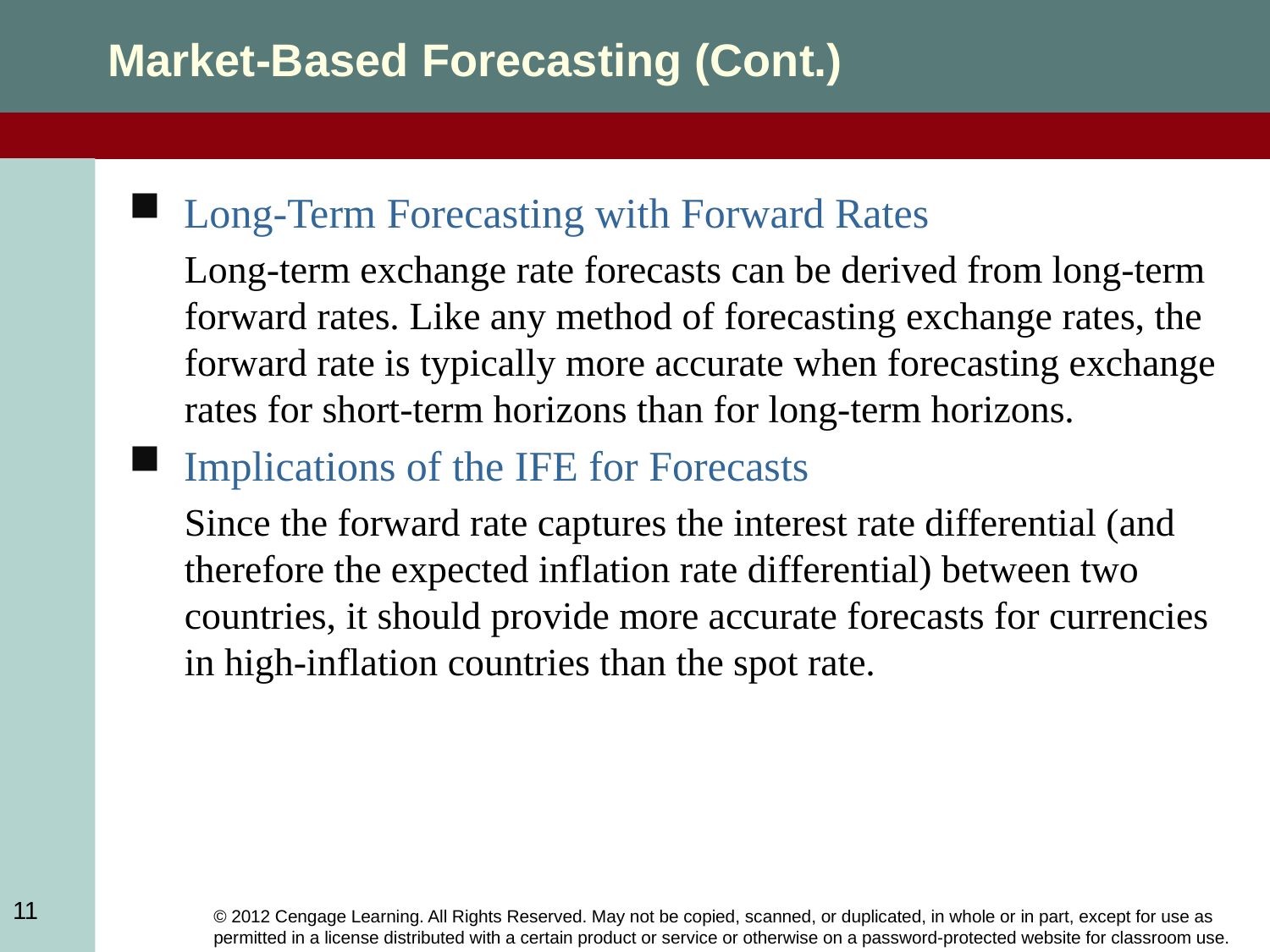

Market-Based Forecasting (Cont.)
Long-Term Forecasting with Forward Rates
Long-term exchange rate forecasts can be derived from long-term forward rates. Like any method of forecasting exchange rates, the forward rate is typically more accurate when forecasting exchange rates for short-term horizons than for long-term horizons.
Implications of the IFE for Forecasts
Since the forward rate captures the interest rate differential (and therefore the expected inflation rate differential) between two countries, it should provide more accurate forecasts for currencies in high-inflation countries than the spot rate.
11